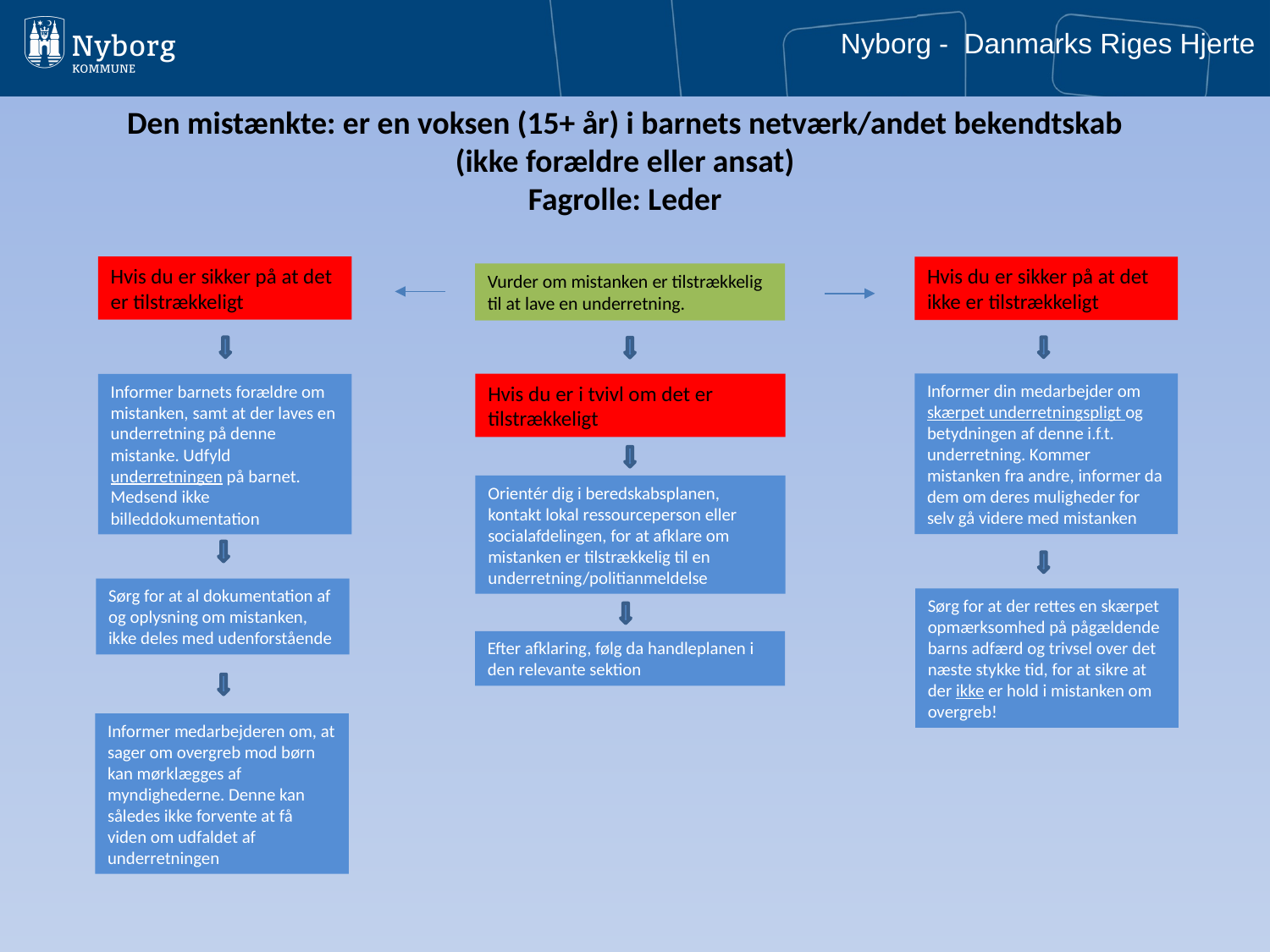

# Den mistænkte: er en voksen (15+ år) i barnets netværk/andet bekendtskab (ikke forældre eller ansat) Fagrolle: Leder
Hvis du er sikker på at det er tilstrækkeligt
Hvis du er sikker på at det ikke er tilstrækkeligt
Vurder om mistanken er tilstrækkelig til at lave en underretning.

Informer din medarbejder om skærpet underretningspligt og betydningen af denne i.f.t. underretning. Kommer mistanken fra andre, informer da dem om deres muligheder for selv gå videre med mistanken
Informer barnets forældre om mistanken, samt at der laves en underretning på denne mistanke. Udfyld underretningen på barnet. Medsend ikke billeddokumentation
Hvis du er i tvivl om det er tilstrækkeligt

Orientér dig i beredskabsplanen, kontakt lokal ressourceperson eller socialafdelingen, for at afklare om mistanken er tilstrækkelig til en underretning/politianmeldelse

Sørg for at al dokumentation af og oplysning om mistanken, ikke deles med udenforstående
Sørg for at der rettes en skærpet opmærksomhed på pågældende barns adfærd og trivsel over det næste stykke tid, for at sikre at der ikke er hold i mistanken om overgreb!

Efter afklaring, følg da handleplanen i den relevante sektion

Informer medarbejderen om, at sager om overgreb mod børn kan mørklægges af myndighederne. Denne kan således ikke forvente at få viden om udfaldet af underretningen